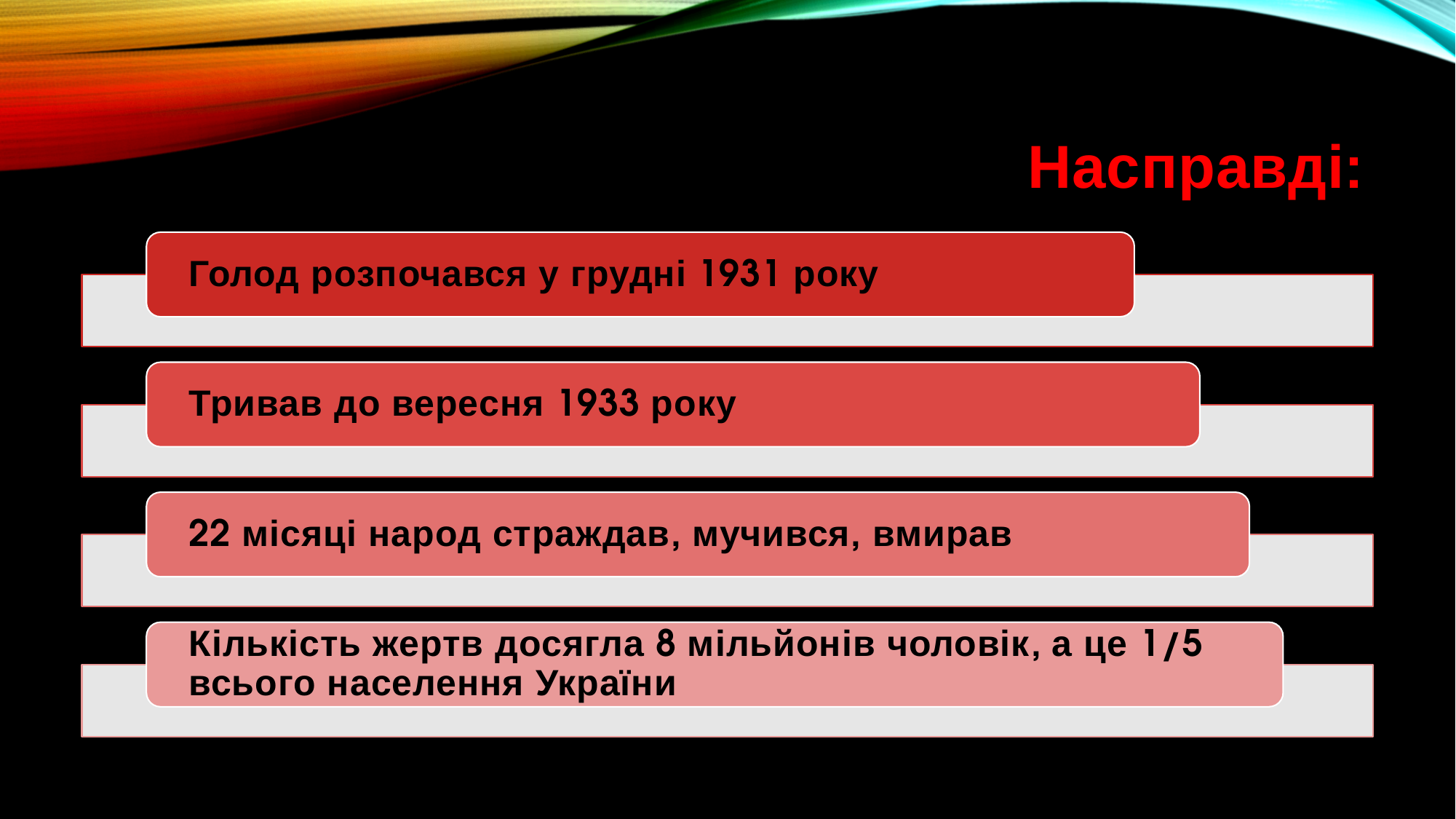

# Насправді:
Голод розпочався у грудні 1931 року
Тривав до вересня 1933 року
22 місяці народ страждав, мучився, вмирав
Кількість жертв досягла 8 мільйонів чоловік, а це 1/5 всього населення України